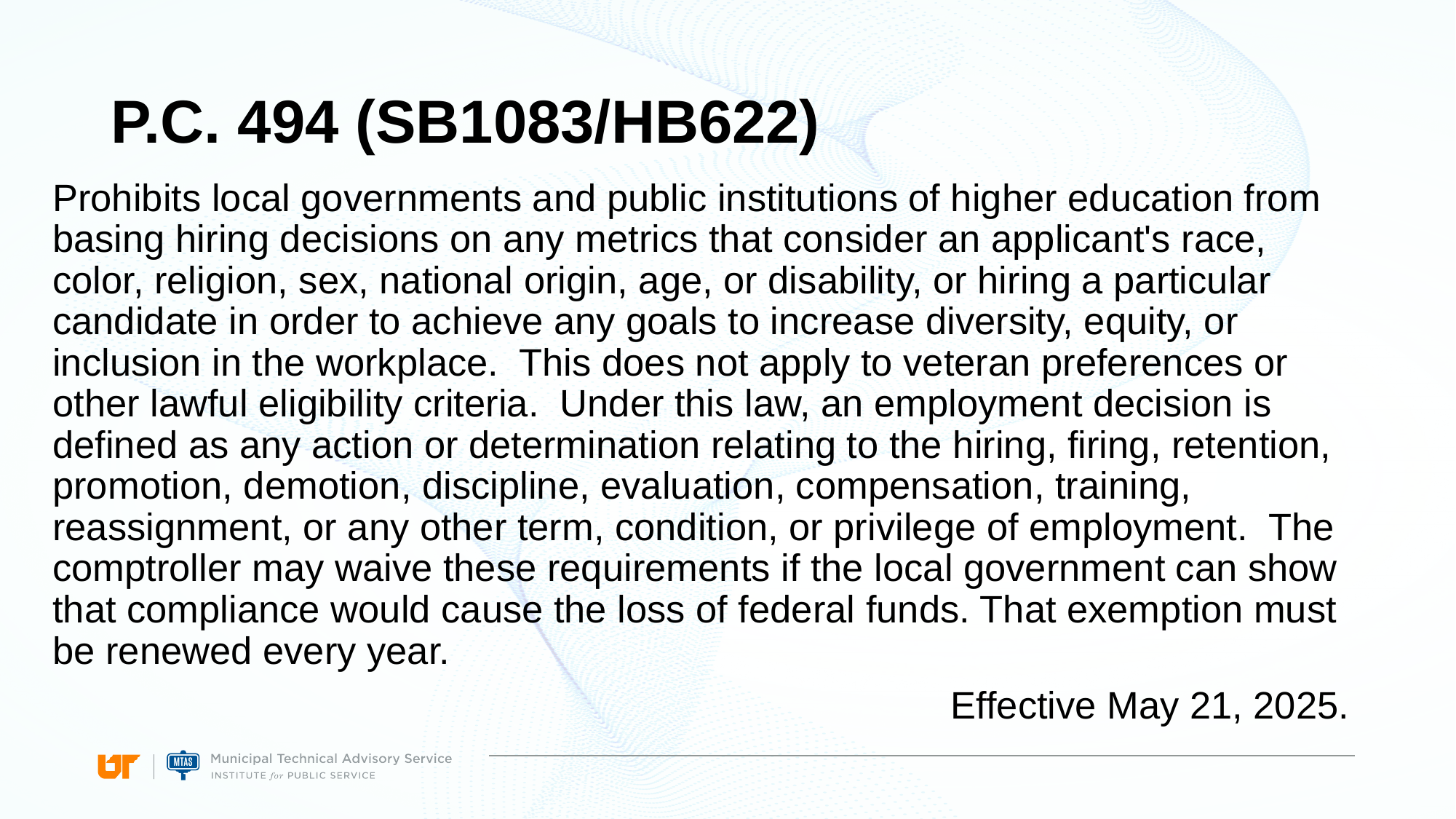

# P.C. 494 (SB1083/HB622)
Prohibits local governments and public institutions of higher education from basing hiring decisions on any metrics that consider an applicant's race, color, religion, sex, national origin, age, or disability, or hiring a particular candidate in order to achieve any goals to increase diversity, equity, or inclusion in the workplace.  This does not apply to veteran preferences or other lawful eligibility criteria.  Under this law, an employment decision is defined as any action or determination relating to the hiring, firing, retention, promotion, demotion, discipline, evaluation, compensation, training, reassignment, or any other term, condition, or privilege of employment.  The comptroller may waive these requirements if the local government can show that compliance would cause the loss of federal funds. That exemption must be renewed every year.
Effective May 21, 2025.